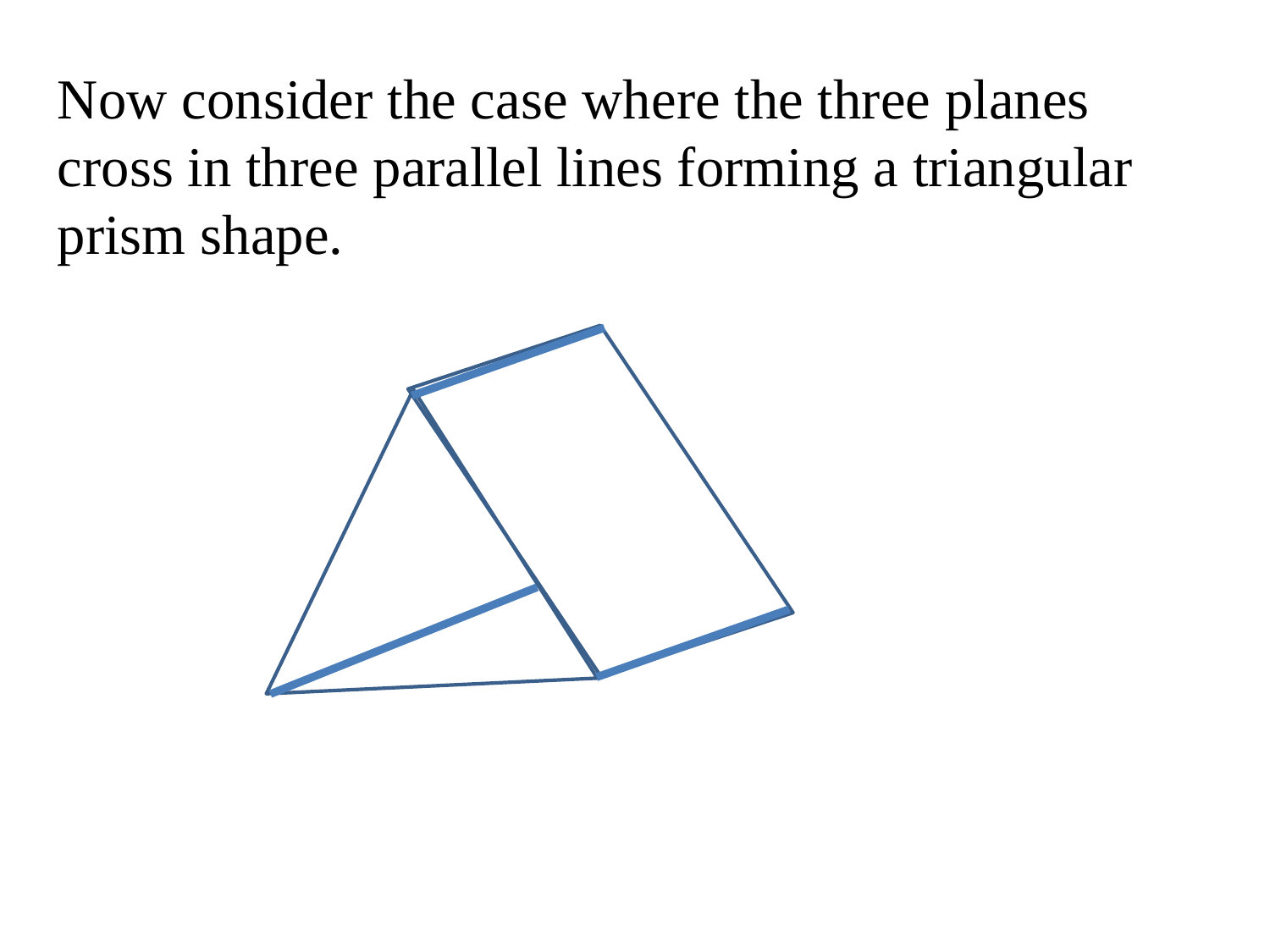

Now consider the case where the three planes cross in three parallel lines forming a triangular prism shape.